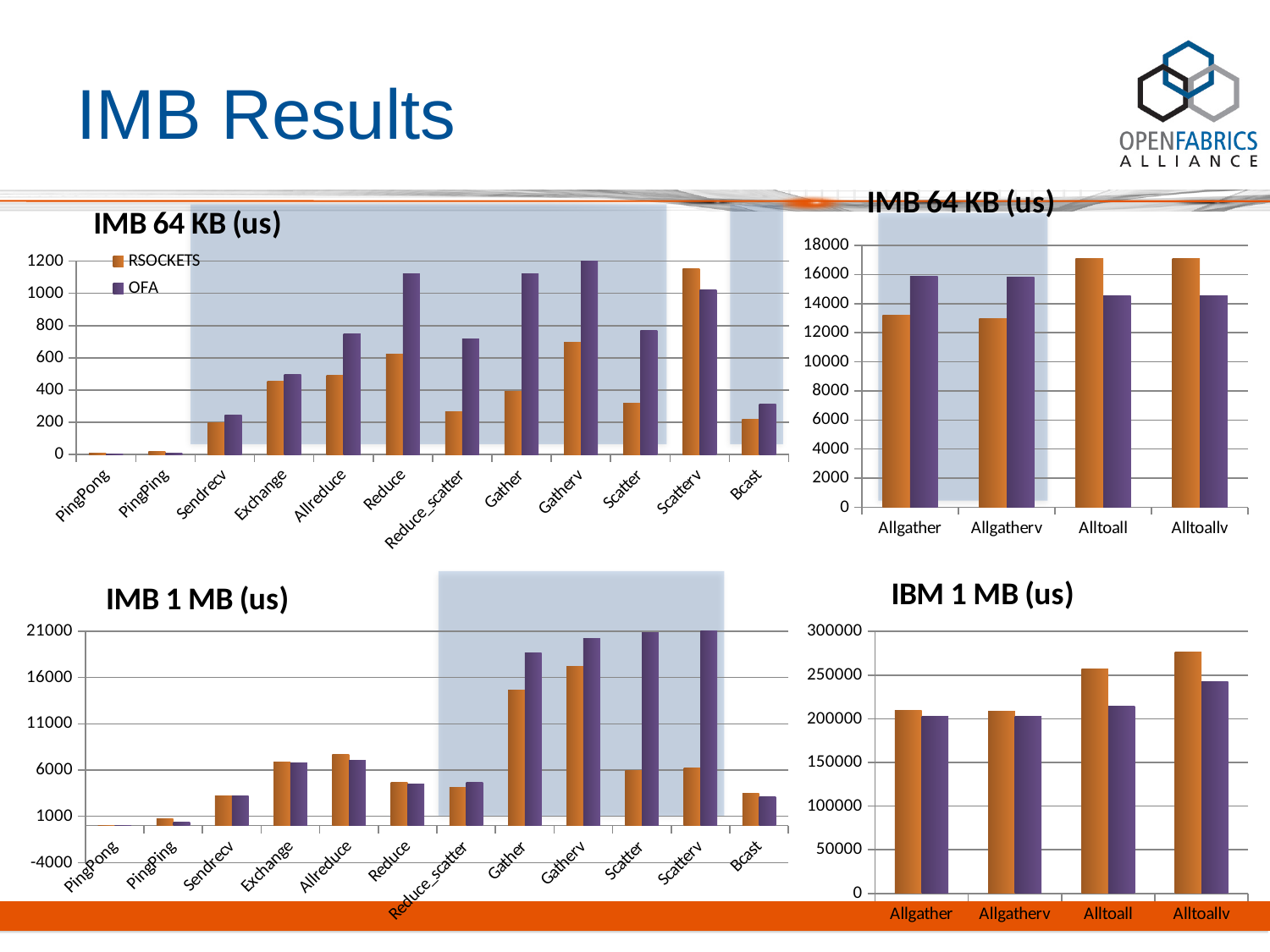

# IMB Results

### Chart: IMB 64 KB (us)

| Category | RSOCKETS | OFA |
|---|---|---|
| Allgather | 13199.59 | 15900.48 |
| Allgatherv | 12972.5 | 15802.21 |
| Alltoall | 17105.84 | 14538.42 |
| Alltoallv | 17083.8 | 14527.77 |

### Chart: IMB 64 KB (us)

| Category | RSOCKETS | OFA |
|---|---|---|
| PingPong | 9.23 | 1.98 |
| PingPing | 18.86 | 6.6 |
| Sendrecv | 197.96 | 246.08 |
| Exchange | 454.33 | 498.81 |
| Allreduce | 488.89 | 746.55 |
| Reduce | 624.13 | 1121.32 |
| Reduce_scatter | 264.66 | 716.4 |
| Gather | 392.35 | 1120.28 |
| Gatherv | 697.26 | 1803.38 |
| Scatter | 317.31 | 769.61 |
| Scatterv | 1153.75 | 1020.05 |
| Bcast | 218.51 | 313.61 |

### Chart: IMB 1 MB (us)

| Category | RSOCKETS | OFA |
|---|---|---|
| PingPong | 51.07 | 31.06 |
| PingPing | 709.63 | 364.88 |
| Sendrecv | 3195.36 | 3208.43 |
| Exchange | 6834.17 | 6813.72 |
| Allreduce | 7668.15 | 7007.21 |
| Reduce | 4702.48 | 4446.57 |
| Reduce_scatter | 4087.1 | 4661.89 |
| Gather | 14658.56 | 18653.18 |
| Gatherv | 17157.25 | 20202.6 |
| Scatter | 5985.45 | 20795.82 |
| Scatterv | 6197.03 | 22597.75 |
| Bcast | 3449.74 | 3075.17 |

### Chart: IBM 1 MB (us)

| Category | RSOCKETS | OFA |
|---|---|---|
| Allgather | 209177.06 | 203313.9 |
| Allgatherv | 208600.6 | 202948.73 |
| Alltoall | 257261.97 | 214664.28 |
| Alltoallv | 276003.36 | 242797.9 |